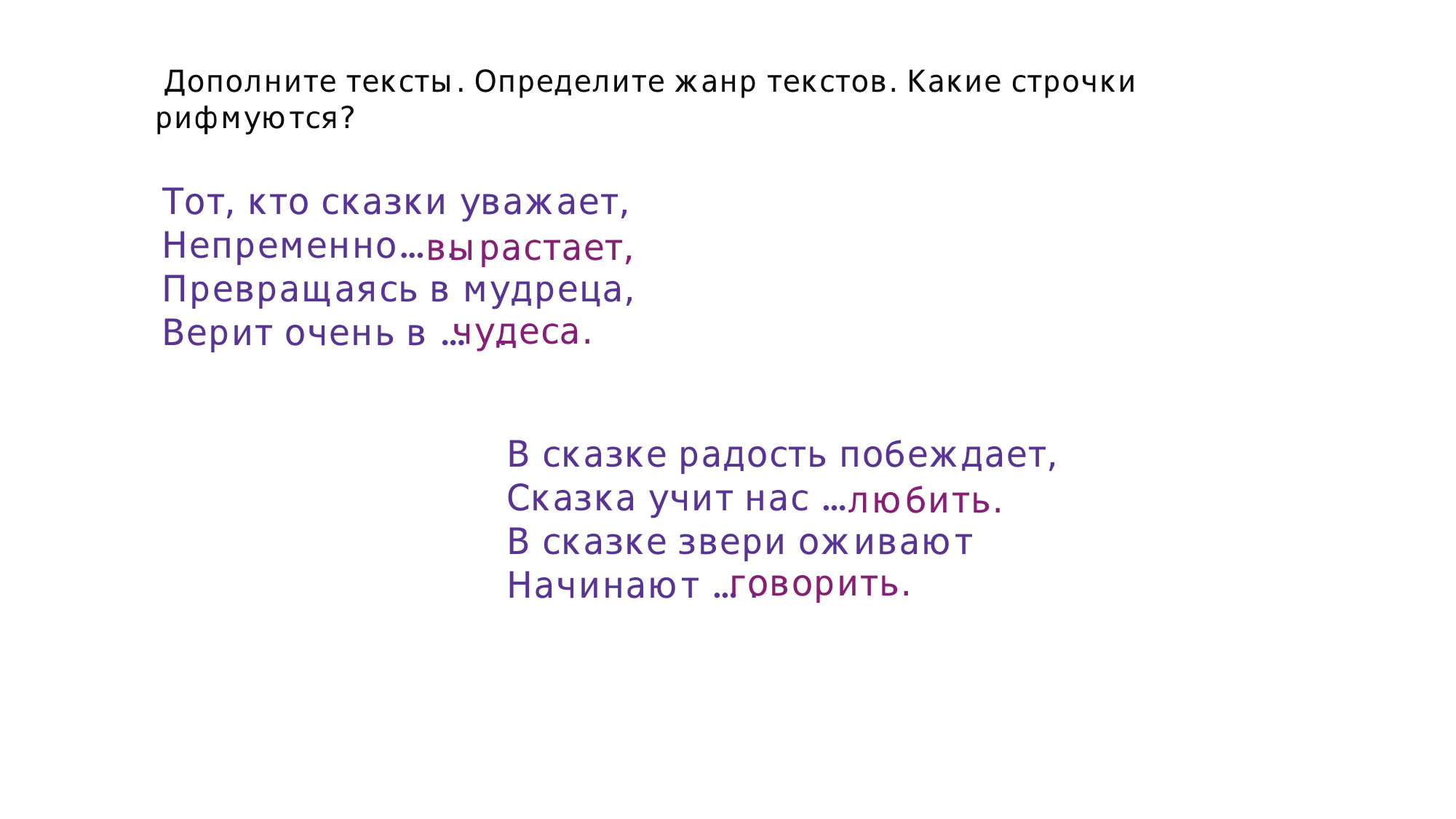

Дополните тексты. Определите жанр текстов. Какие строчки рифмуются?
Тот, кто сказки уважает,
Непременно…  .
Превращаясь в мудреца,
Верит очень в …   .
вырастает,
чудеса.
В сказке радость побеждает,
Сказка учит нас …
В сказке звери оживают
Начинают … .
1731
любить.
говорить.